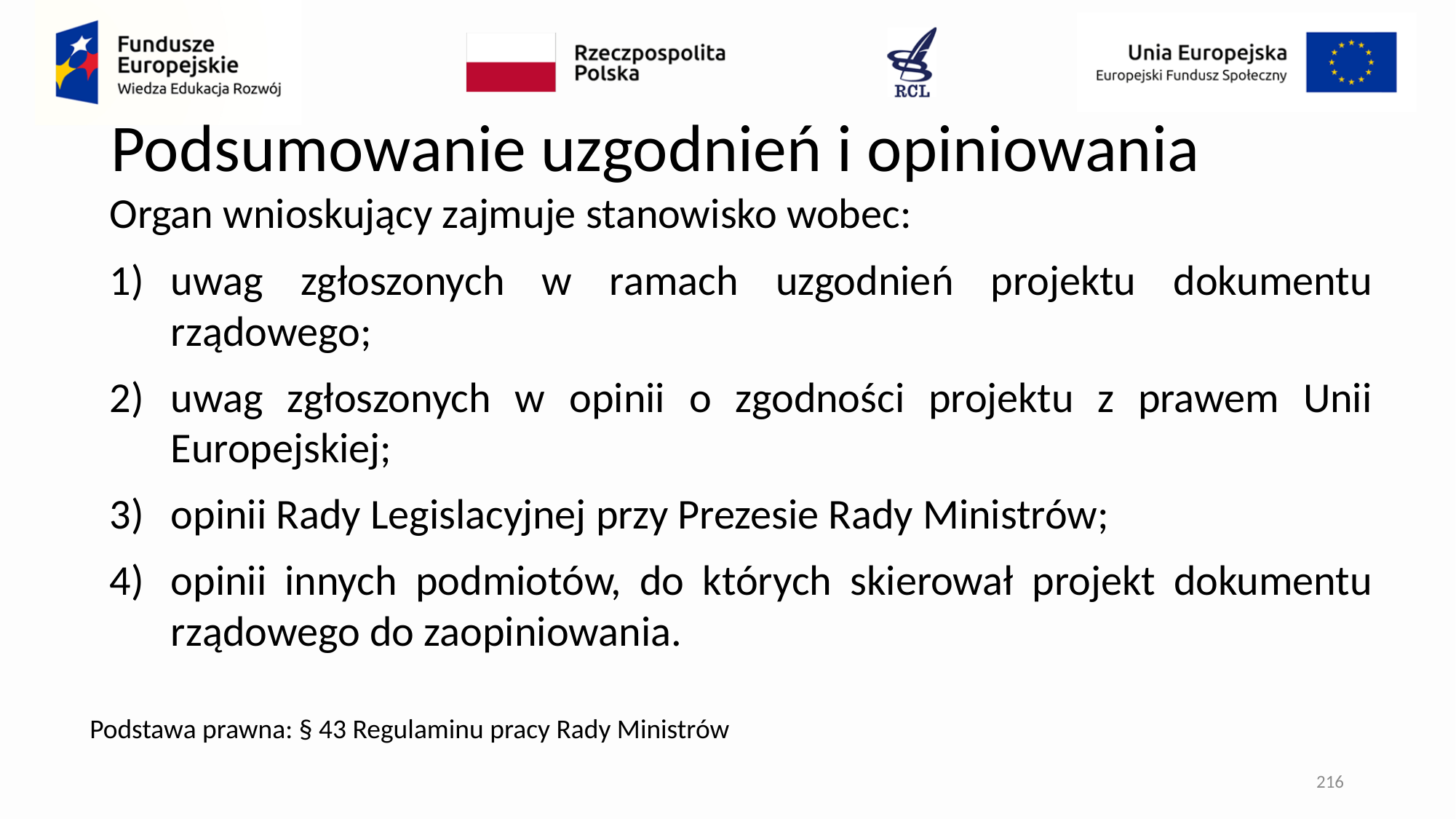

# Podsumowanie uzgodnień i opiniowania
Organ wnioskujący zajmuje stanowisko wobec:
uwag zgłoszonych w ramach uzgodnień projektu dokumentu rządowego;
uwag zgłoszonych w opinii o zgodności projektu z prawem Unii Europejskiej;
opinii Rady Legislacyjnej przy Prezesie Rady Ministrów;
opinii innych podmiotów, do których skierował projekt dokumentu rządowego do zaopiniowania.
Podstawa prawna: § 43 Regulaminu pracy Rady Ministrów
216